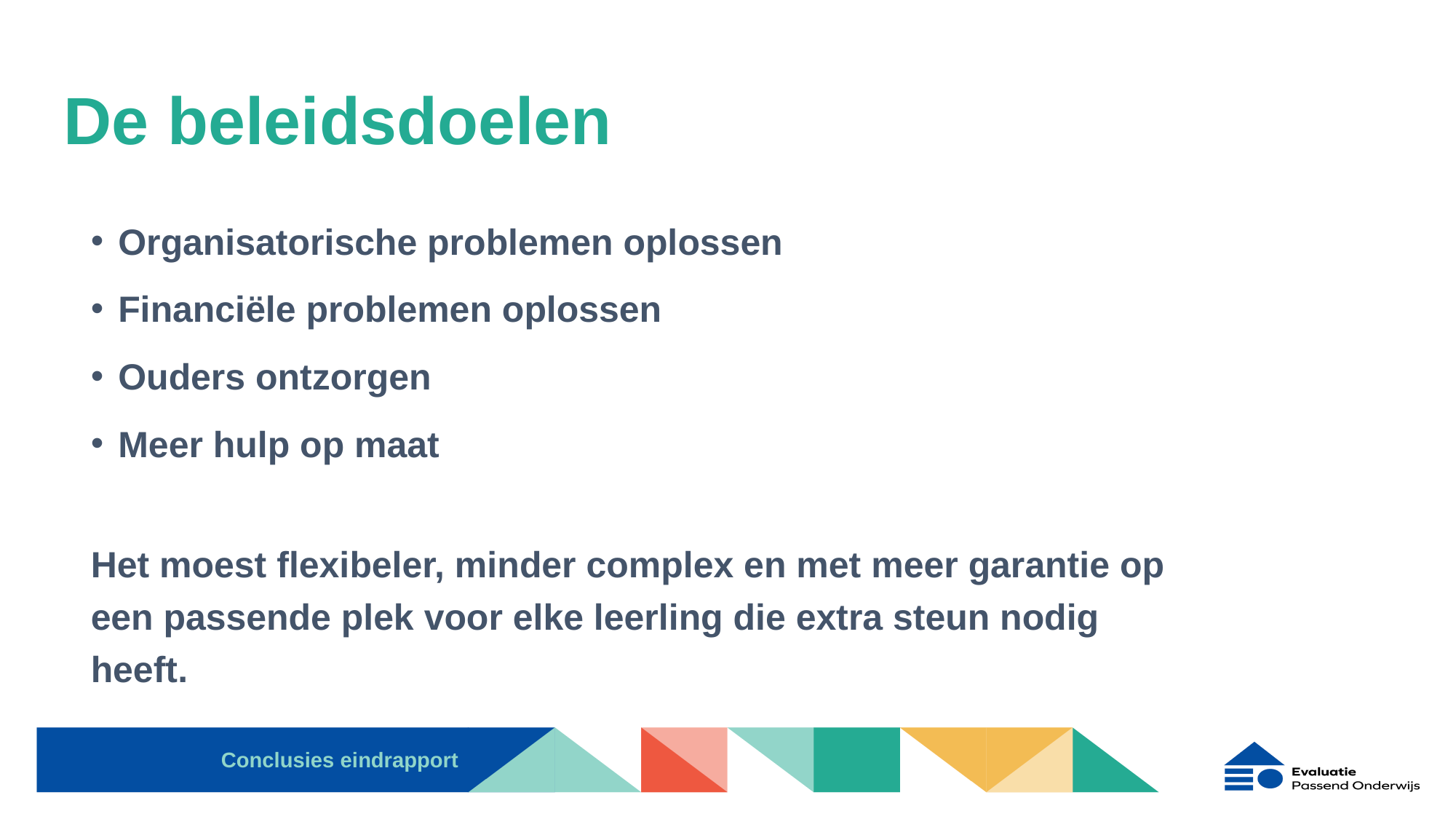

# De beleidsdoelen
Organisatorische problemen oplossen
Financiële problemen oplossen
Ouders ontzorgen
Meer hulp op maat
Het moest flexibeler, minder complex en met meer garantie op een passende plek voor elke leerling die extra steun nodig heeft.
Conclusies eindrapport